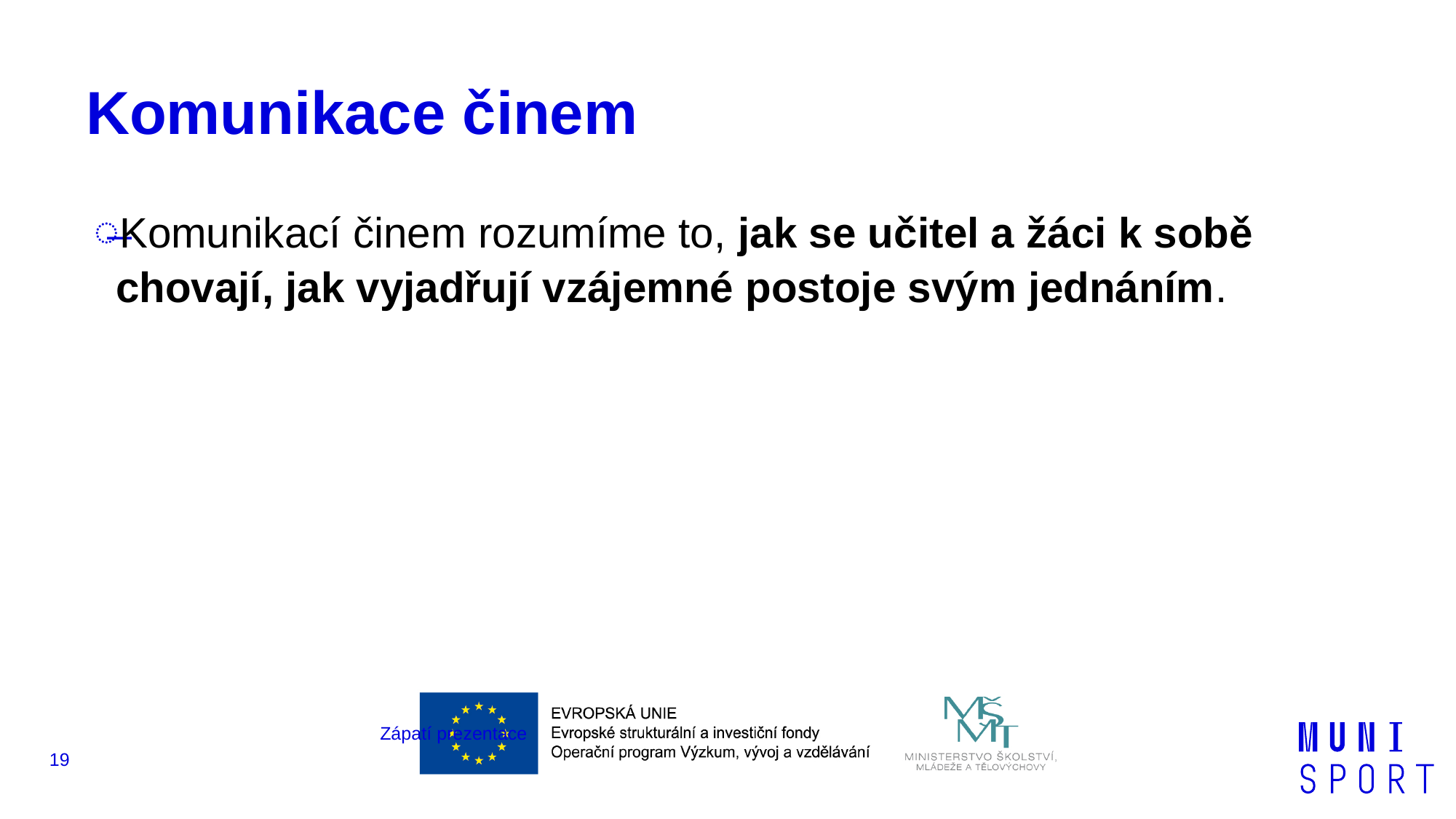

# Komunikace činem
Komunikací činem rozumíme to, jak se učitel a žáci k sobě chovají, jak vyjadřují vzájemné postoje svým jednáním.

Zápatí prezentace
19